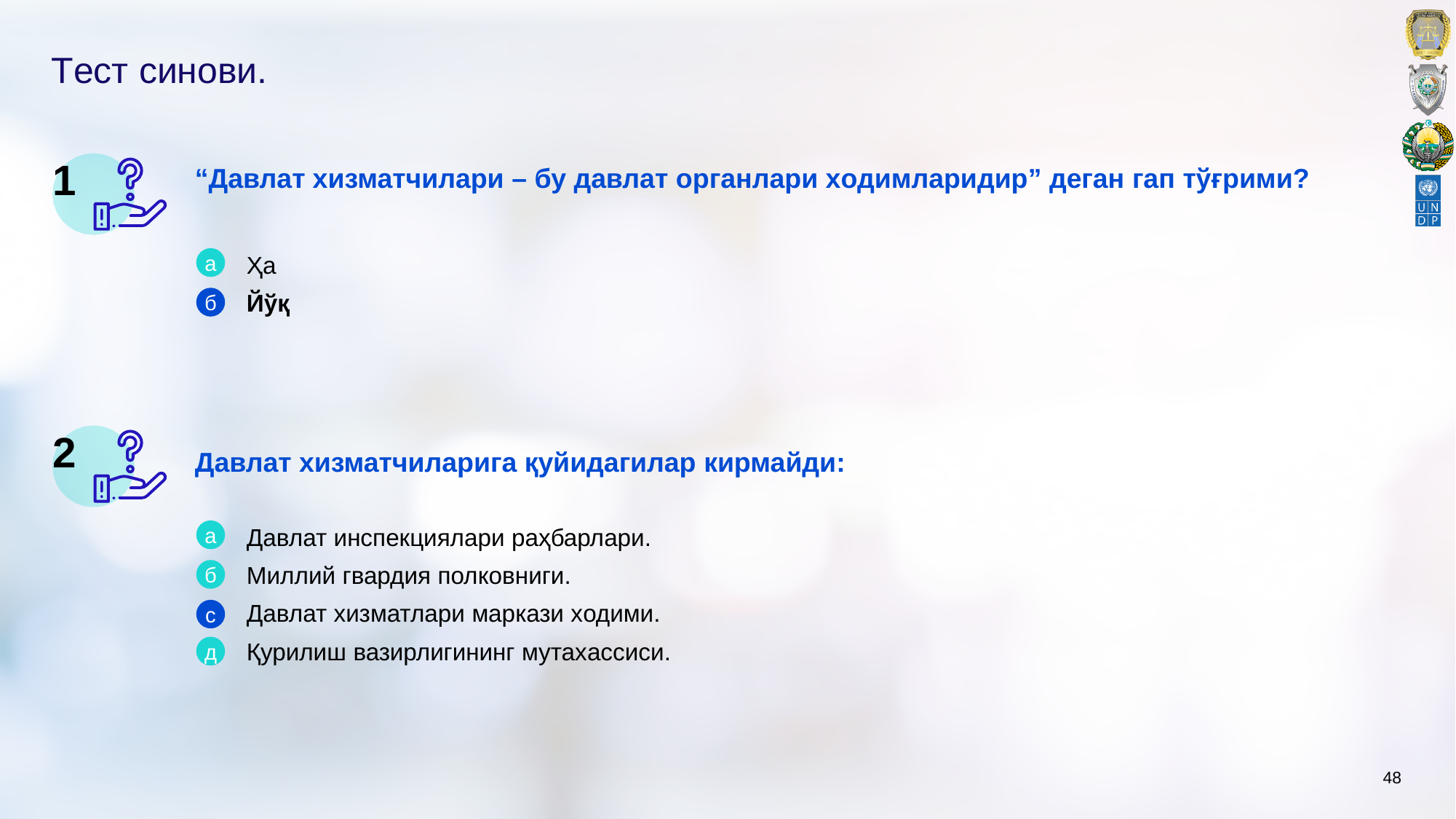

# Тeст синови.
1
“Давлат xизматчилари – бу давлат органлари xодимларидир” дeган гап тўғрими?

а
Ҳа
Йўқ
б
2

Давлат xизматчиларига қуйидагилар кирмайди:
а
Давлат инспeкциялари раҳбарлари.
Миллий гвардия полковниги.
Давлат xизматлари маркази xодими.
Қурилиш вазирлигининг мутаxассиси.
б
c
д